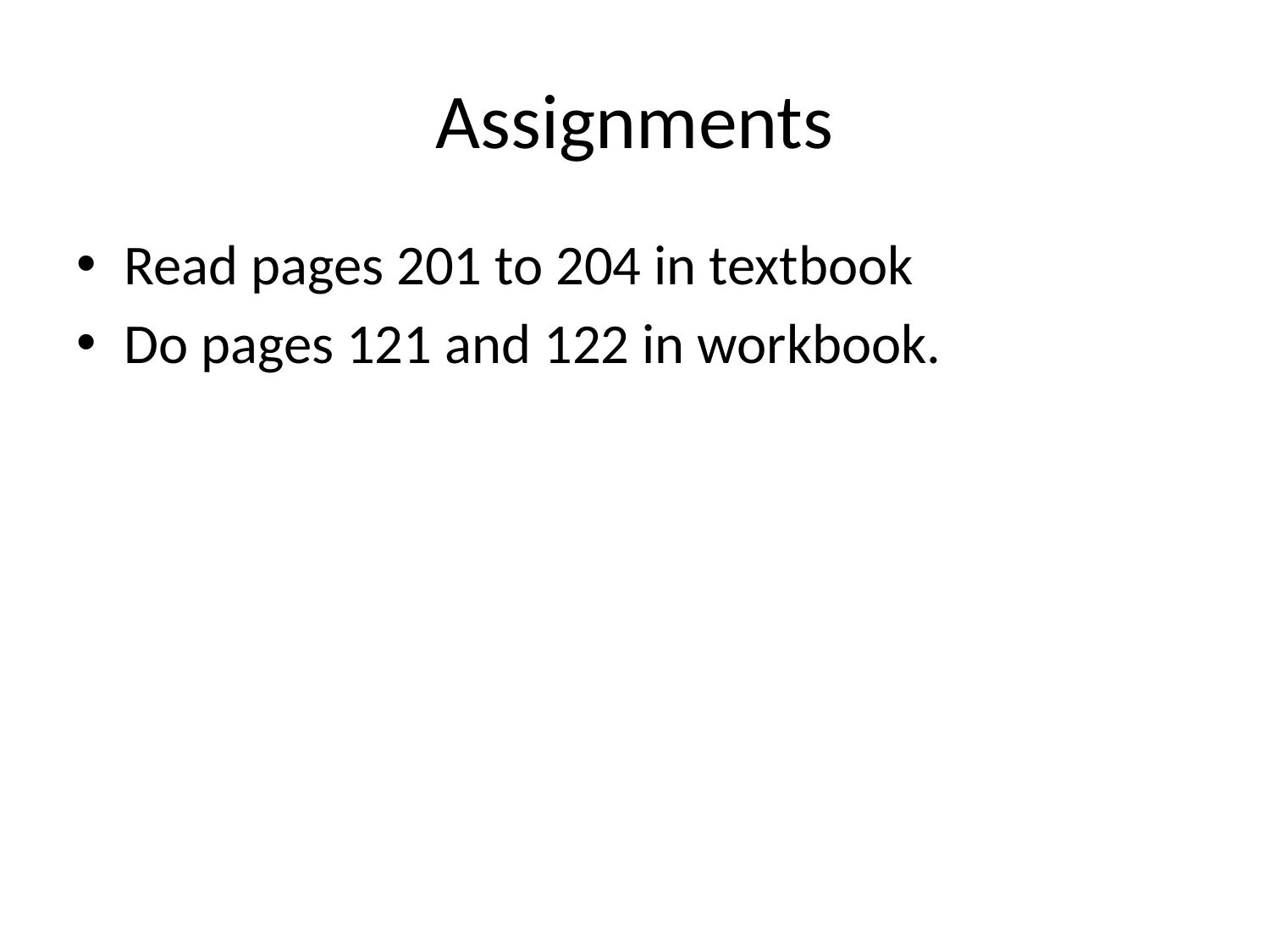

# Assignments
Read pages 201 to 204 in textbook
Do pages 121 and 122 in workbook.